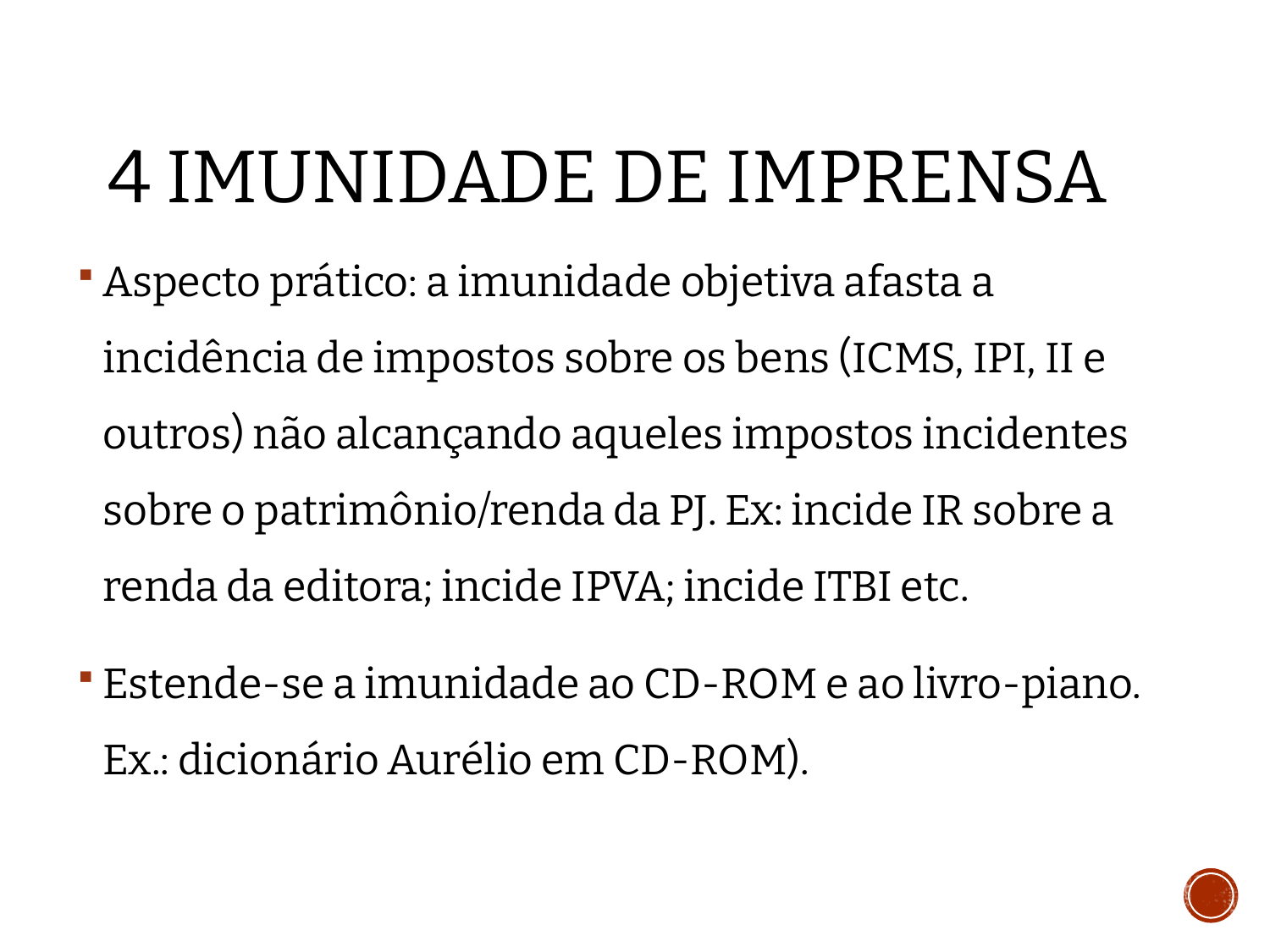

# 4 Imunidade de imprensa
Aspecto prático: a imunidade objetiva afasta a incidência de impostos sobre os bens (ICMS, IPI, II e outros) não alcançando aqueles impostos incidentes sobre o patrimônio/renda da PJ. Ex: incide IR sobre a renda da editora; incide IPVA; incide ITBI etc.
Estende-se a imunidade ao CD-ROM e ao livro-piano. Ex.: dicionário Aurélio em CD-ROM).